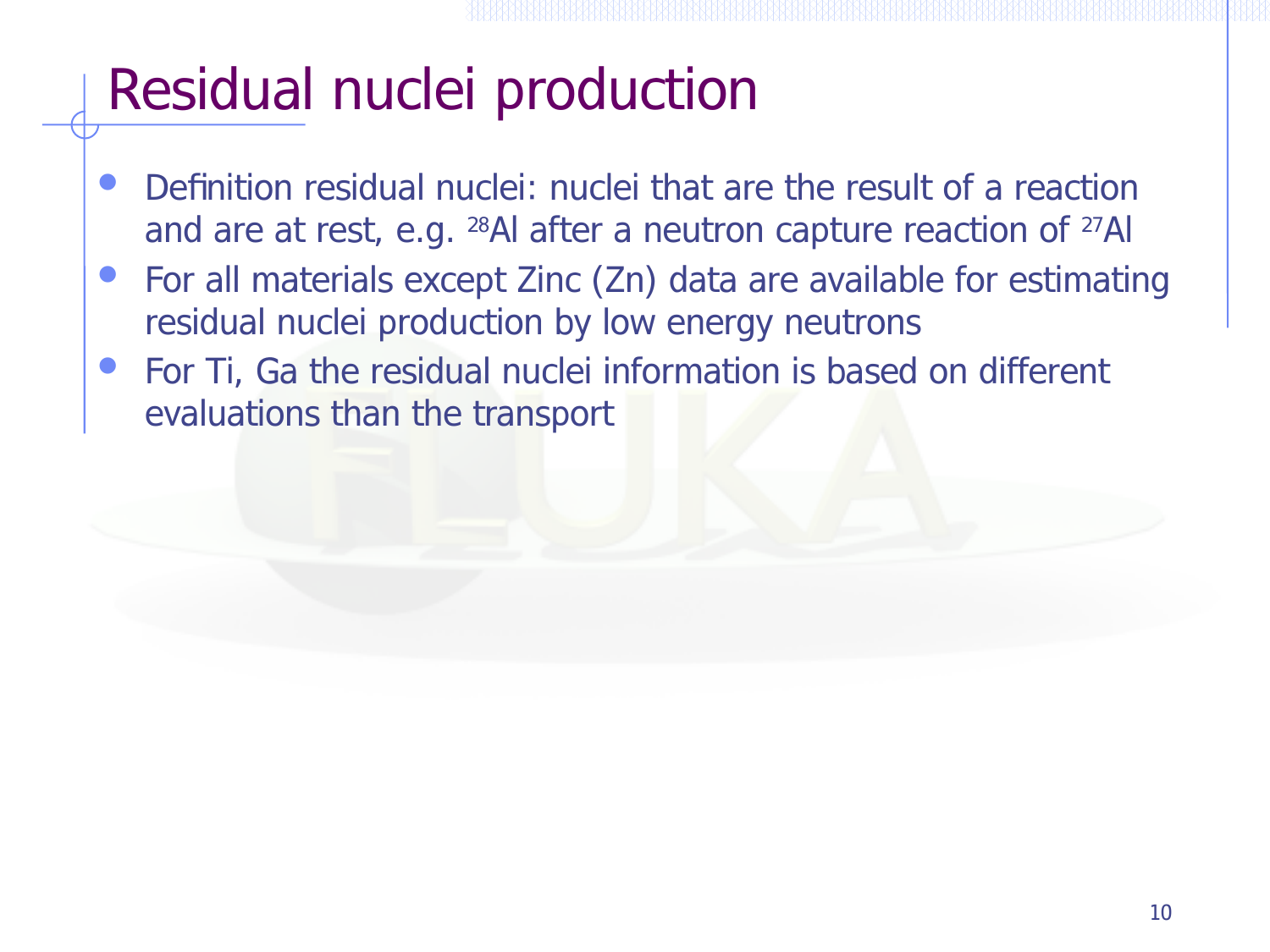

# Residual nuclei production
Definition residual nuclei: nuclei that are the result of a reaction and are at rest, e.g. 28Al after a neutron capture reaction of 27Al
For all materials except Zinc (Zn) data are available for estimating residual nuclei production by low energy neutrons
For Ti, Ga the residual nuclei information is based on different evaluations than the transport
10